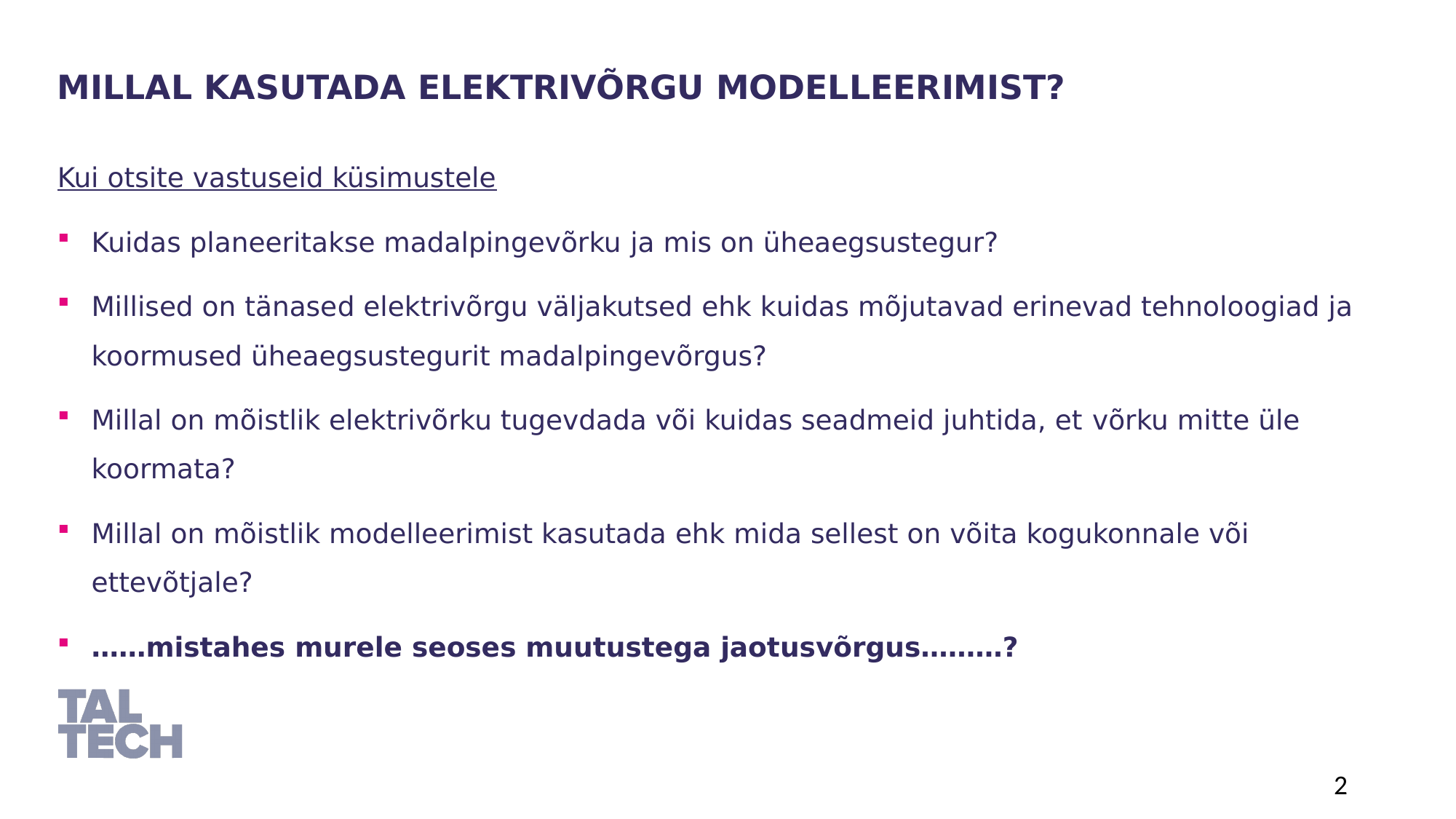

Millal kasutada elektrivõrgu modelleerimist?

Kui otsite vastuseid küsimustele
Kuidas planeeritakse madalpingevõrku ja mis on üheaegsustegur?
Millised on tänased elektrivõrgu väljakutsed ehk kuidas mõjutavad erinevad tehnoloogiad ja koormused üheaegsustegurit madalpingevõrgus?
Millal on mõistlik elektrivõrku tugevdada või kuidas seadmeid juhtida, et võrku mitte üle koormata?
Millal on mõistlik modelleerimist kasutada ehk mida sellest on võita kogukonnale või ettevõtjale?
……mistahes murele seoses muutustega jaotusvõrgus………?